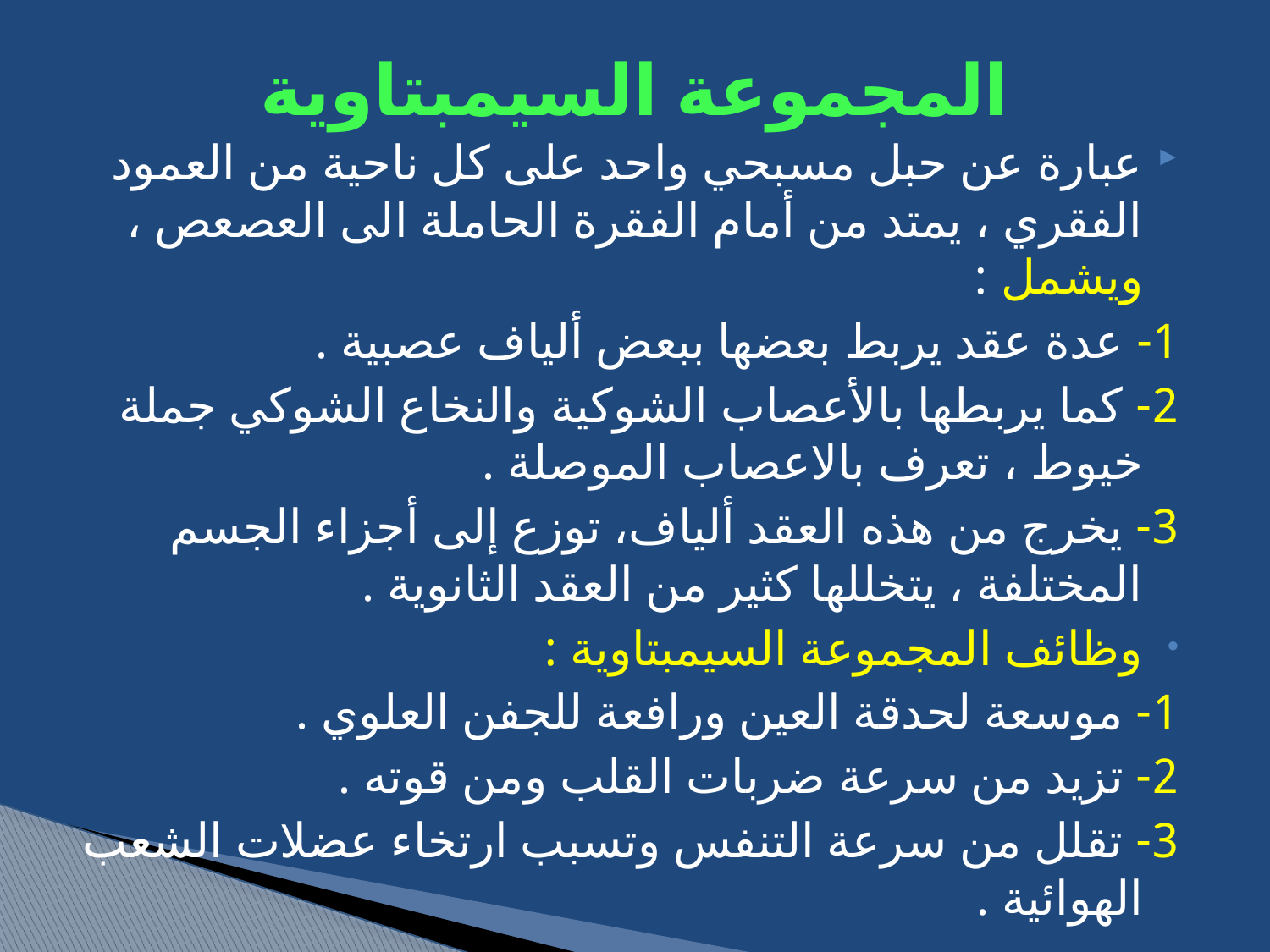

# المجموعة السيمبتاوية
عبارة عن حبل مسبحي واحد على كل ناحية من العمود الفقري ، يمتد من أمام الفقرة الحاملة الى العصعص ، ويشمل :
1- عدة عقد يربط بعضها ببعض ألياف عصبية .
2- كما يربطها بالأعصاب الشوكية والنخاع الشوكي جملة خيوط ، تعرف بالاعصاب الموصلة .
3- يخرج من هذه العقد ألياف، توزع إلى أجزاء الجسم المختلفة ، يتخللها كثير من العقد الثانوية .
وظائف المجموعة السيمبتاوية :
1- موسعة لحدقة العين ورافعة للجفن العلوي .
2- تزيد من سرعة ضربات القلب ومن قوته .
3- تقلل من سرعة التنفس وتسبب ارتخاء عضلات الشعب الهوائية .